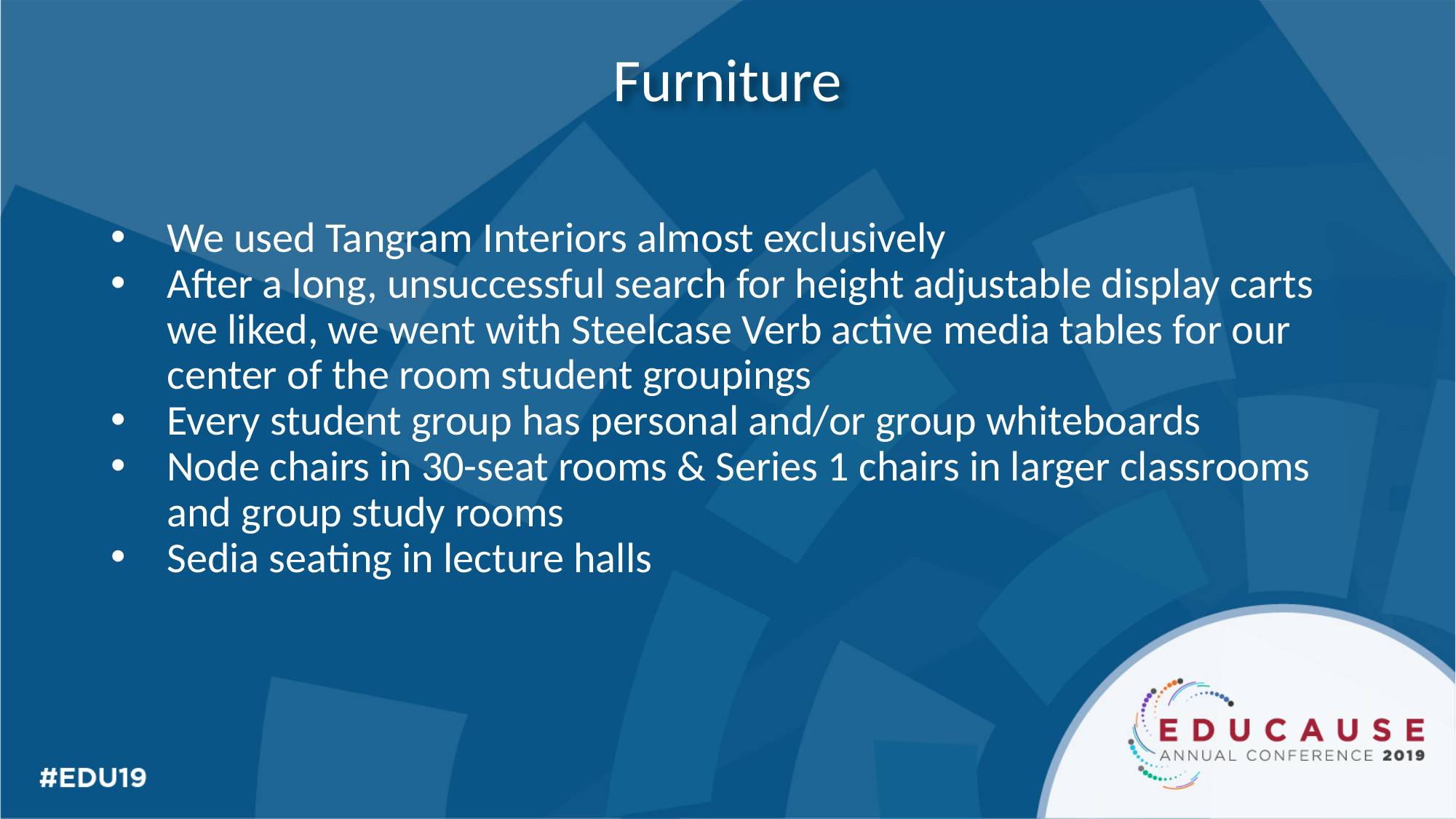

# Furniture
We used Tangram Interiors almost exclusively
After a long, unsuccessful search for height adjustable display carts we liked, we went with Steelcase Verb active media tables for our center of the room student groupings
Every student group has personal and/or group whiteboards
Node chairs in 30-seat rooms & Series 1 chairs in larger classrooms and group study rooms
Sedia seating in lecture halls